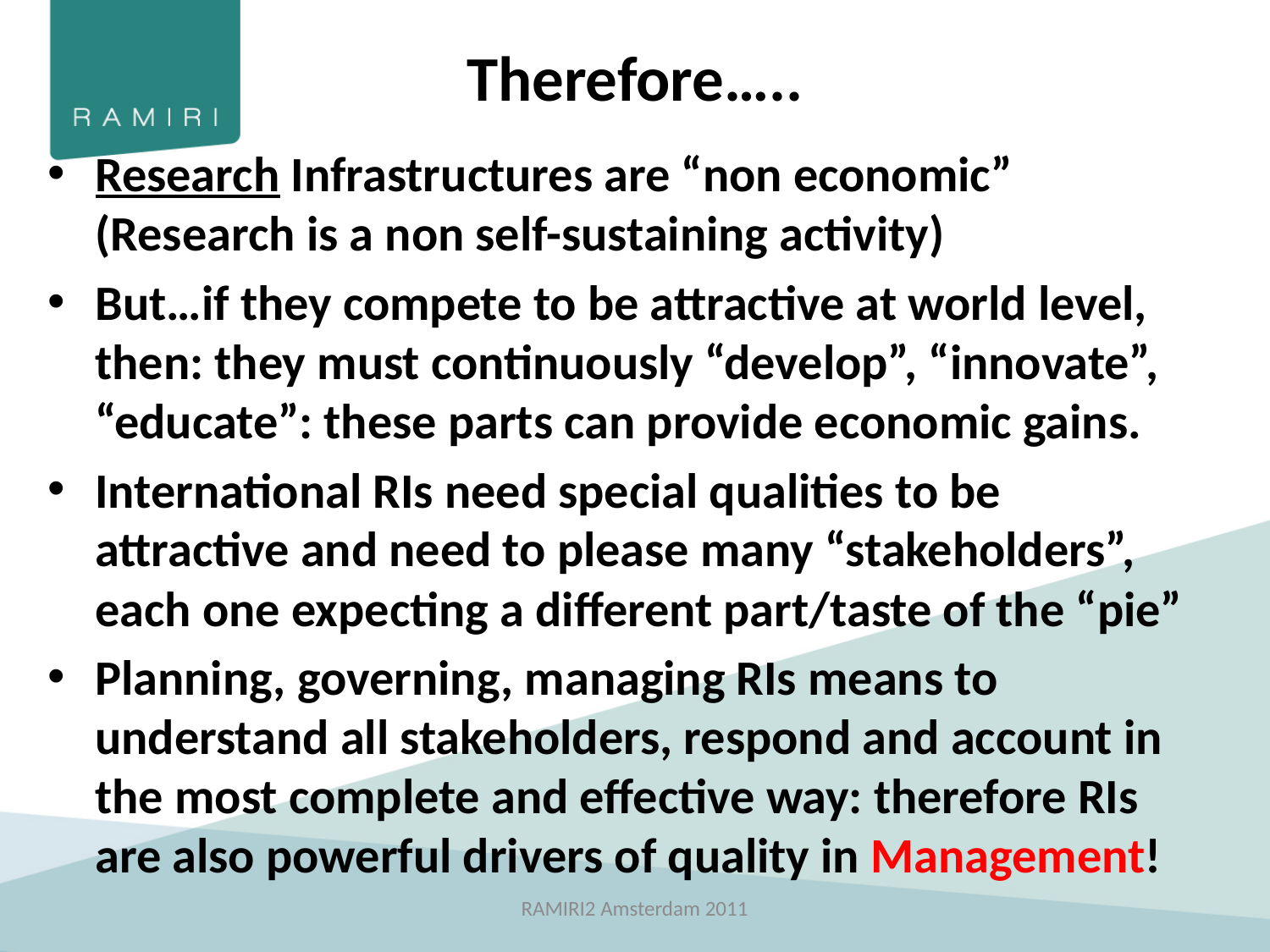

# Therefore…..
Research Infrastructures are “non economic” (Research is a non self-sustaining activity)
But…if they compete to be attractive at world level, then: they must continuously “develop”, “innovate”, “educate”: these parts can provide economic gains.
International RIs need special qualities to be attractive and need to please many “stakeholders”, each one expecting a different part/taste of the “pie”
Planning, governing, managing RIs means to understand all stakeholders, respond and account in the most complete and effective way: therefore RIs  are also powerful drivers of quality in Management!
RAMIRI2 Amsterdam 2011